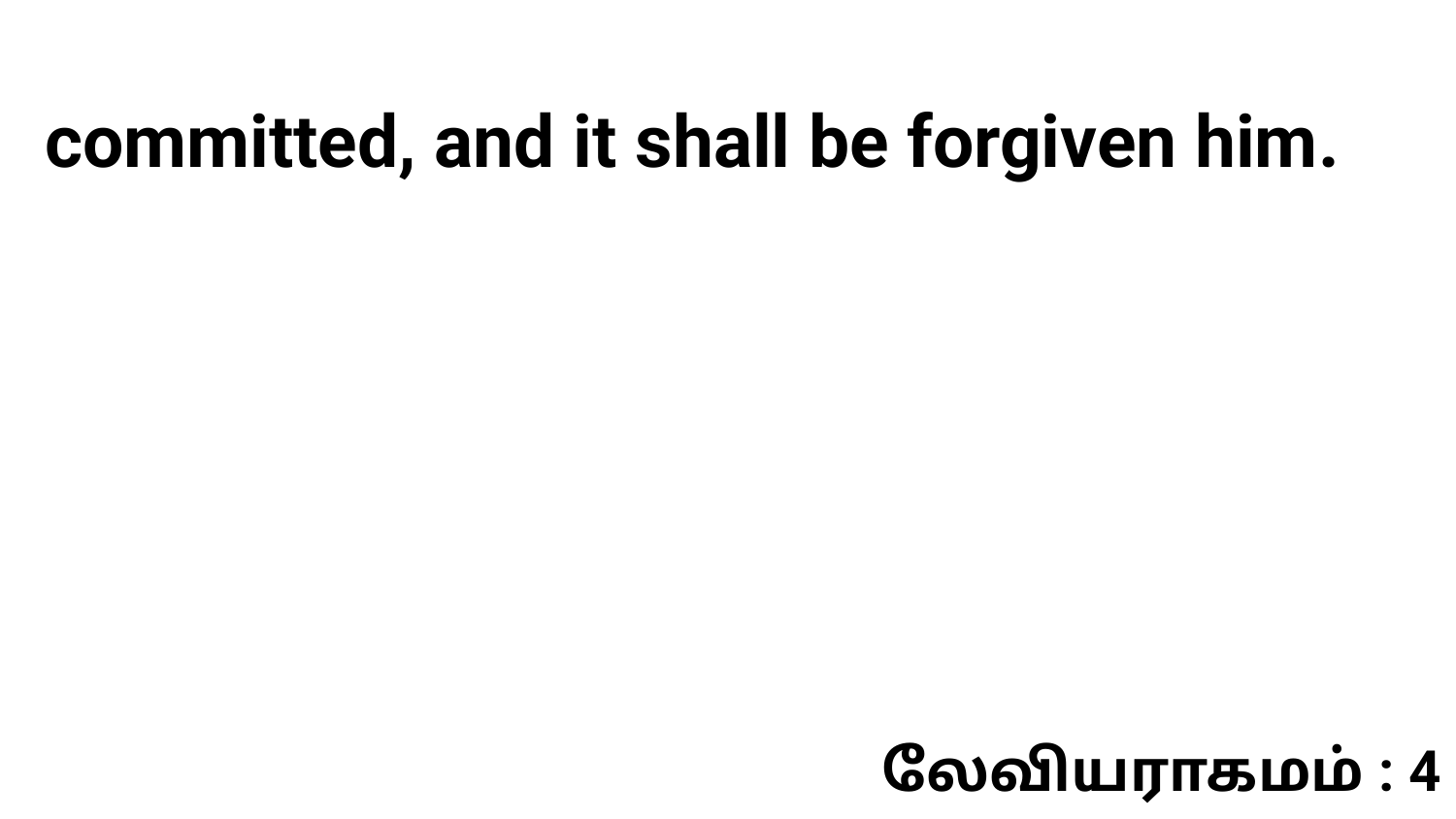

committed, and it shall be forgiven him.
லேவியராகமம் : 4